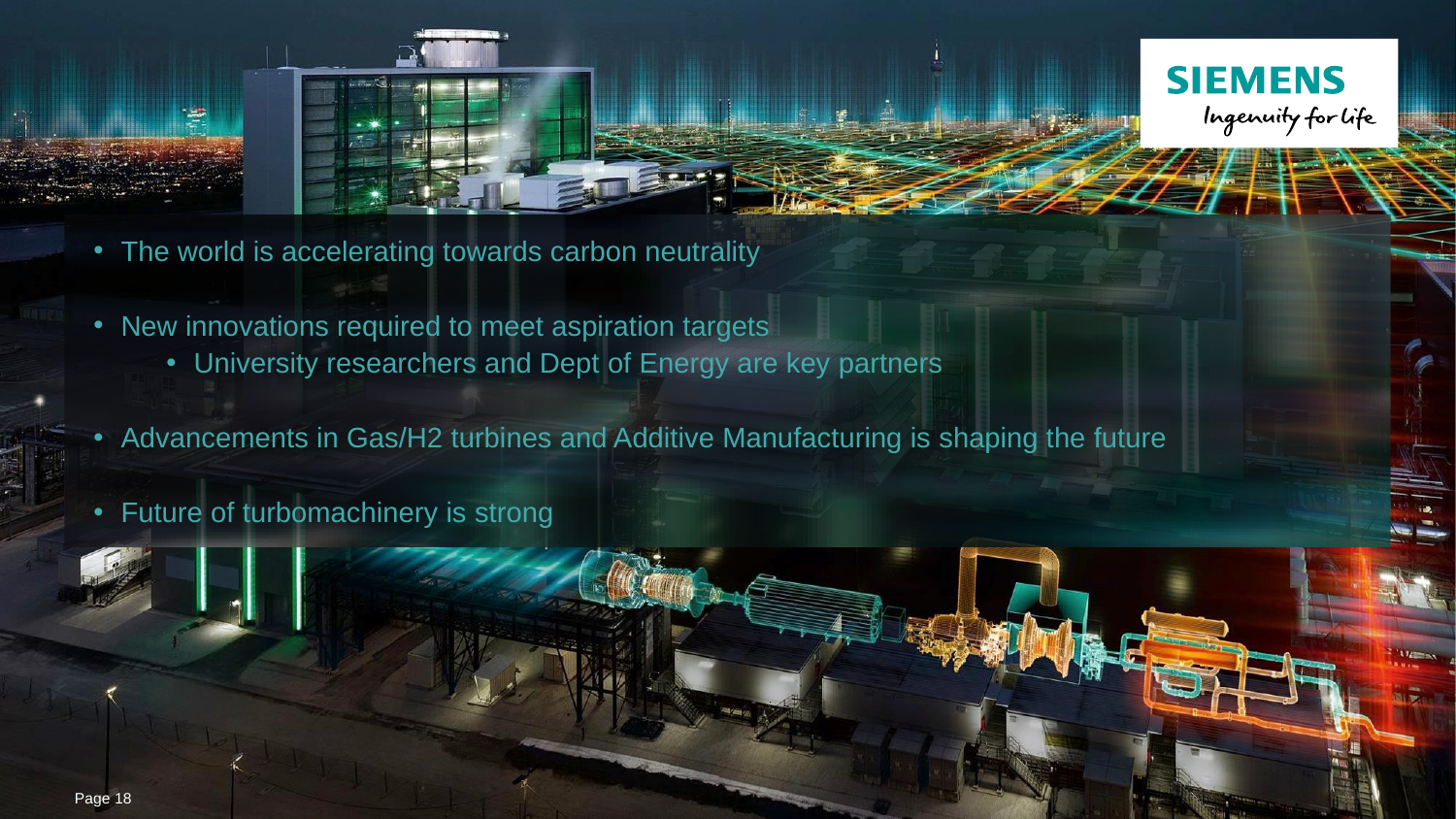

#

The world is accelerating towards carbon neutrality

New innovations required to meet aspiration targets
University researchers and Dept of Energy are key partners

Advancements in Gas/H2 turbines and Additive Manufacturing is shaping the future

Future of turbomachinery is strong
Page 18